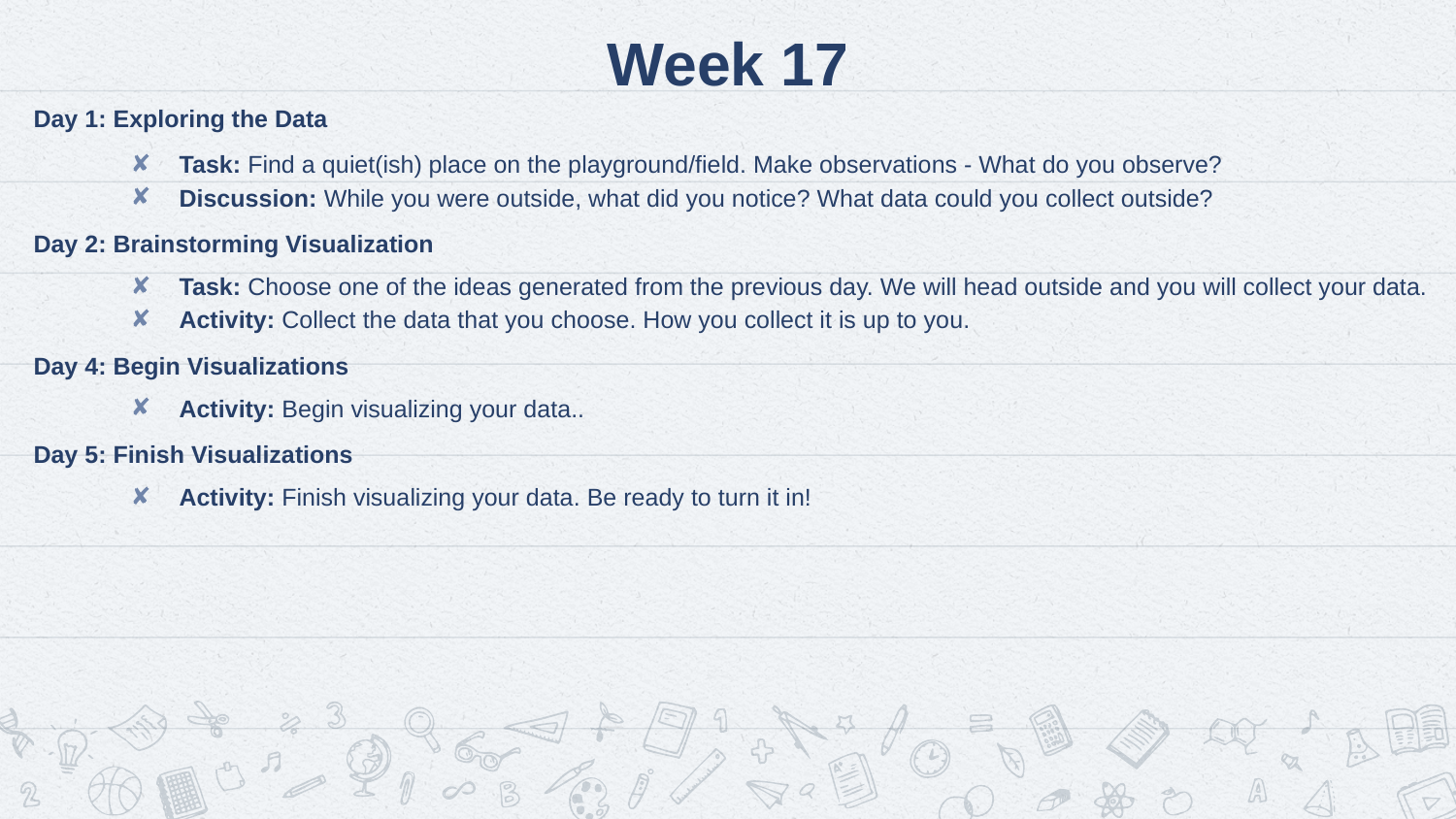

# Week 17
Day 1: Exploring the Data
Task: Find a quiet(ish) place on the playground/field. Make observations - What do you observe?
Discussion: While you were outside, what did you notice? What data could you collect outside?
Day 2: Brainstorming Visualization
Task: Choose one of the ideas generated from the previous day. We will head outside and you will collect your data.
Activity: Collect the data that you choose. How you collect it is up to you.
Day 4: Begin Visualizations
Activity: Begin visualizing your data..
Day 5: Finish Visualizations
Activity: Finish visualizing your data. Be ready to turn it in!